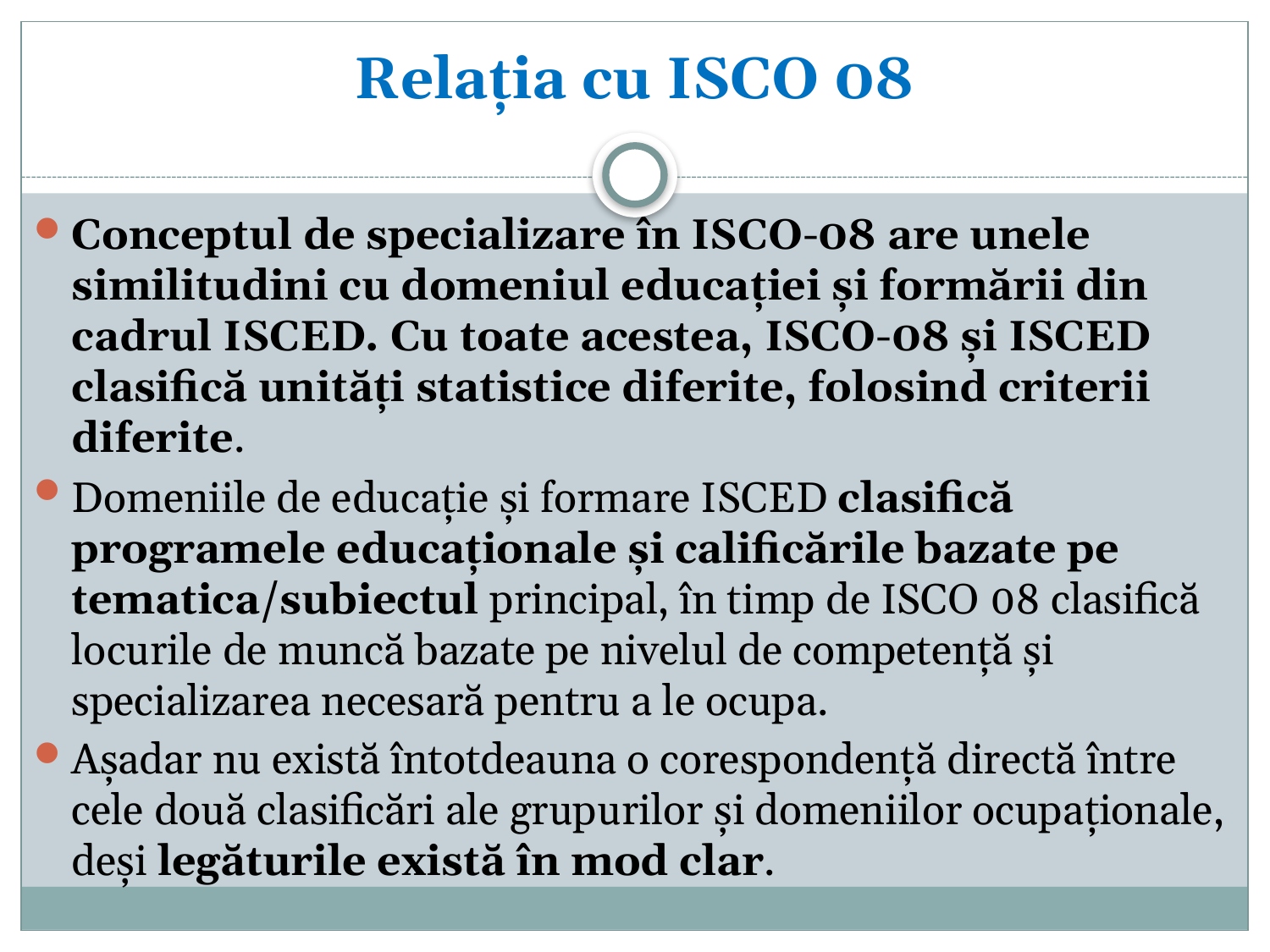

# Relația cu ISCO 08
Conceptul de specializare în ISCO-08 are unele similitudini cu domeniul educației și formării din cadrul ISCED. Cu toate acestea, ISCO-08 și ISCED clasifică unități statistice diferite, folosind criterii diferite.
Domeniile de educație și formare ISCED clasifică programele educaționale și calificările bazate pe tematica/subiectul principal, în timp de ISCO 08 clasifică locurile de muncă bazate pe nivelul de competență și specializarea necesară pentru a le ocupa.
Așadar nu există întotdeauna o corespondență directă între cele două clasificări ale grupurilor și domeniilor ocupaționale, deși legăturile există în mod clar.